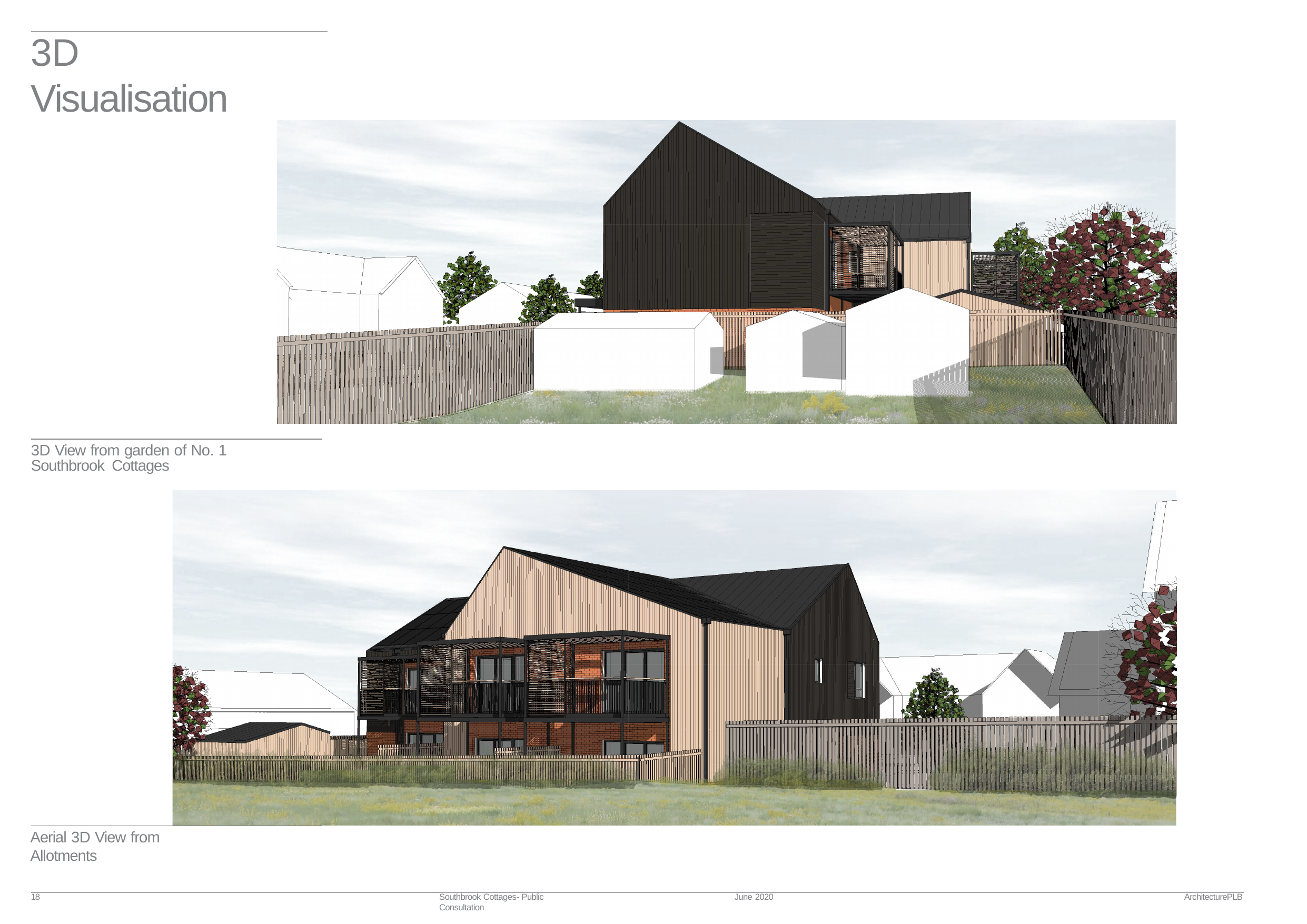

# 3D Visualisation

3D View from garden of No. 1 Southbrook  Cottages

Aerial 3D View from Allotments
18
Southbrook Cottages- Public Consultation
June 2020
ArchitecturePLB